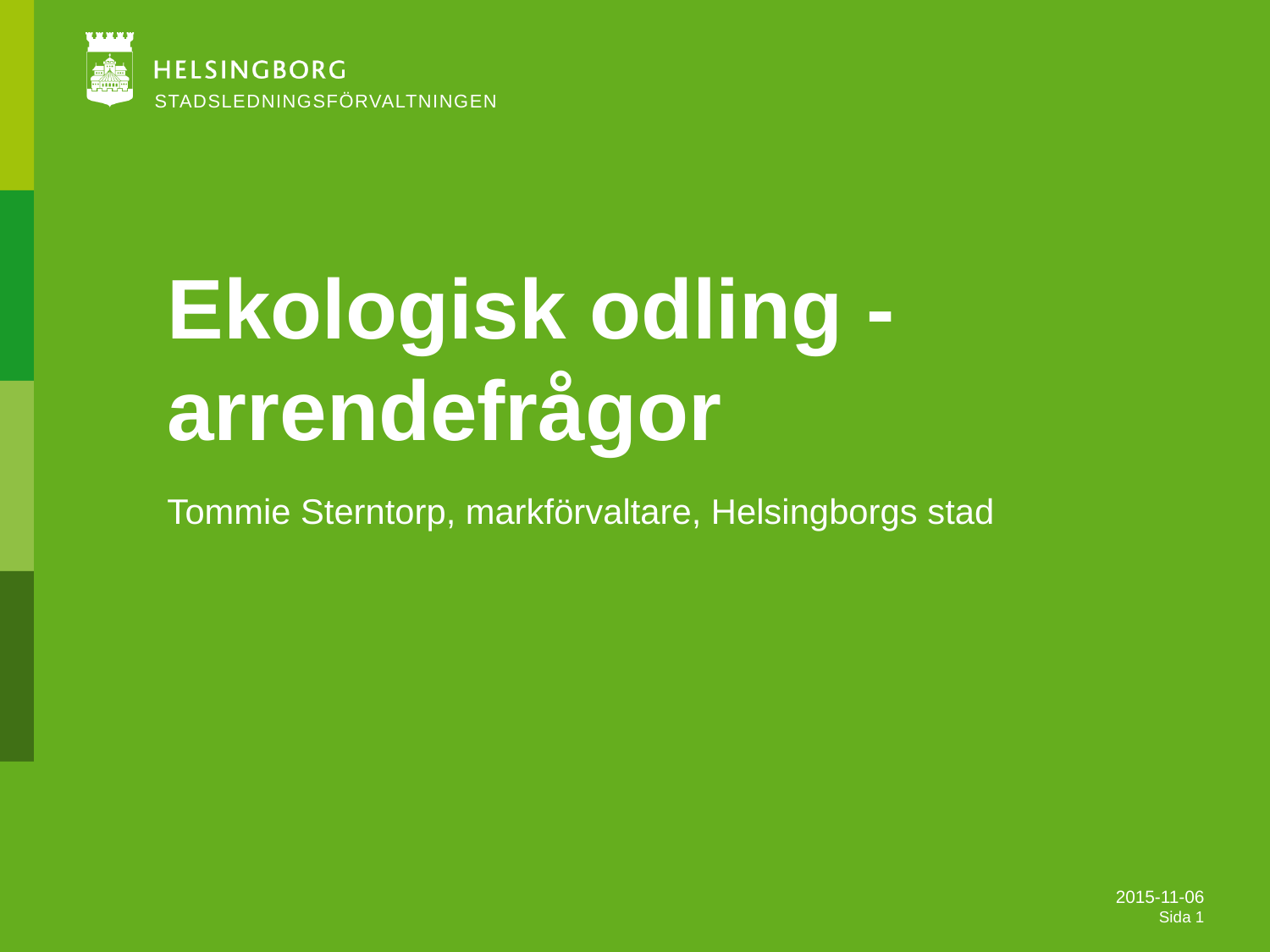

# Ekologisk odling - arrendefrågor
Tommie Sterntorp, markförvaltare, Helsingborgs stad